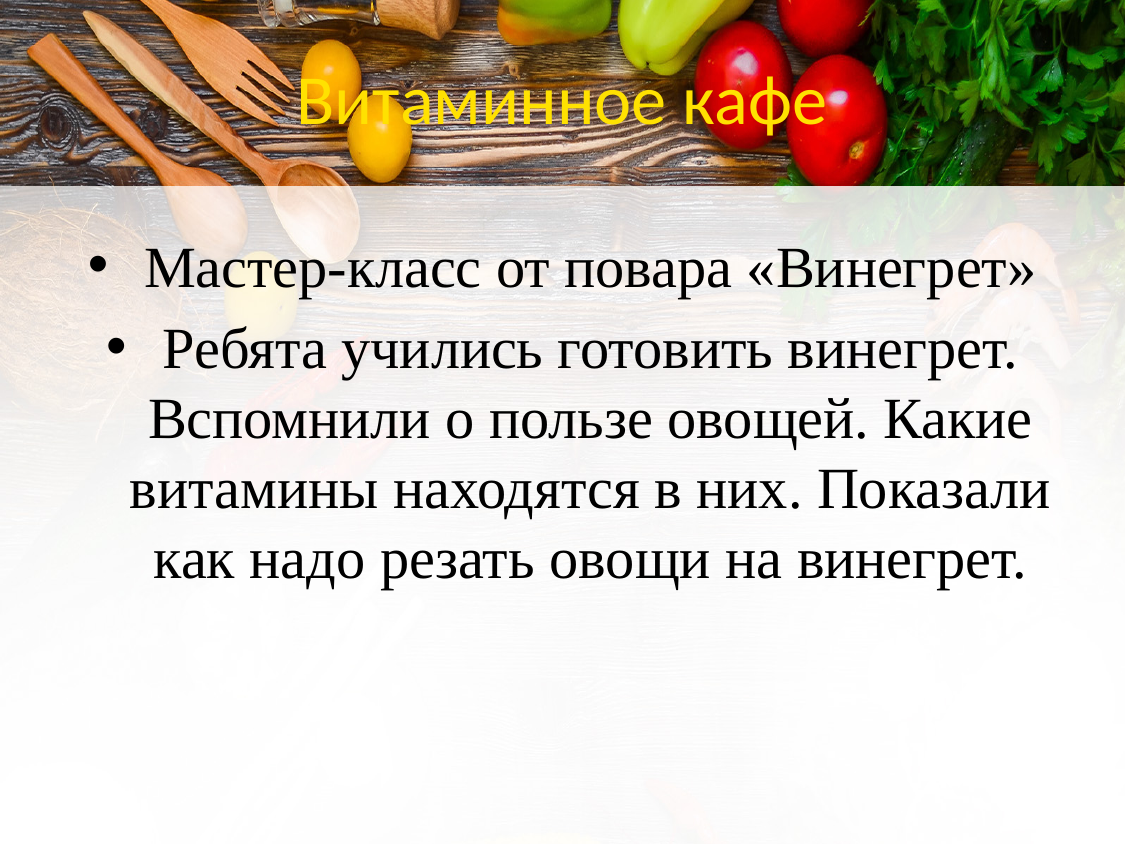

# Витаминное кафе
Мастер-класс от повара «Винегрет»
Ребята учились готовить винегрет. Вспомнили о пользе овощей. Какие витамины находятся в них. Показали как надо резать овощи на винегрет.